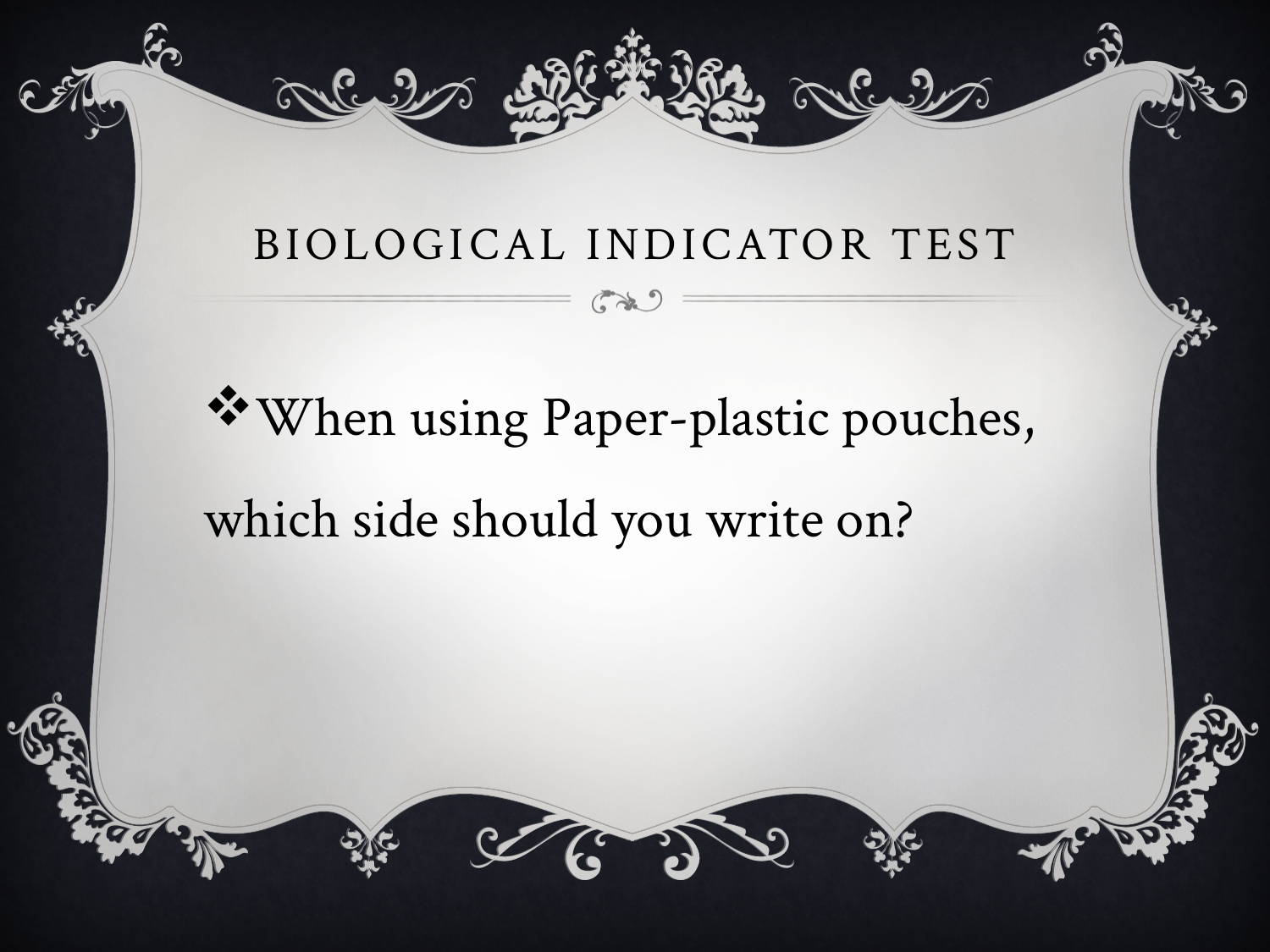

# Biological Indicator Test
When using Paper-plastic pouches, which side should you write on?